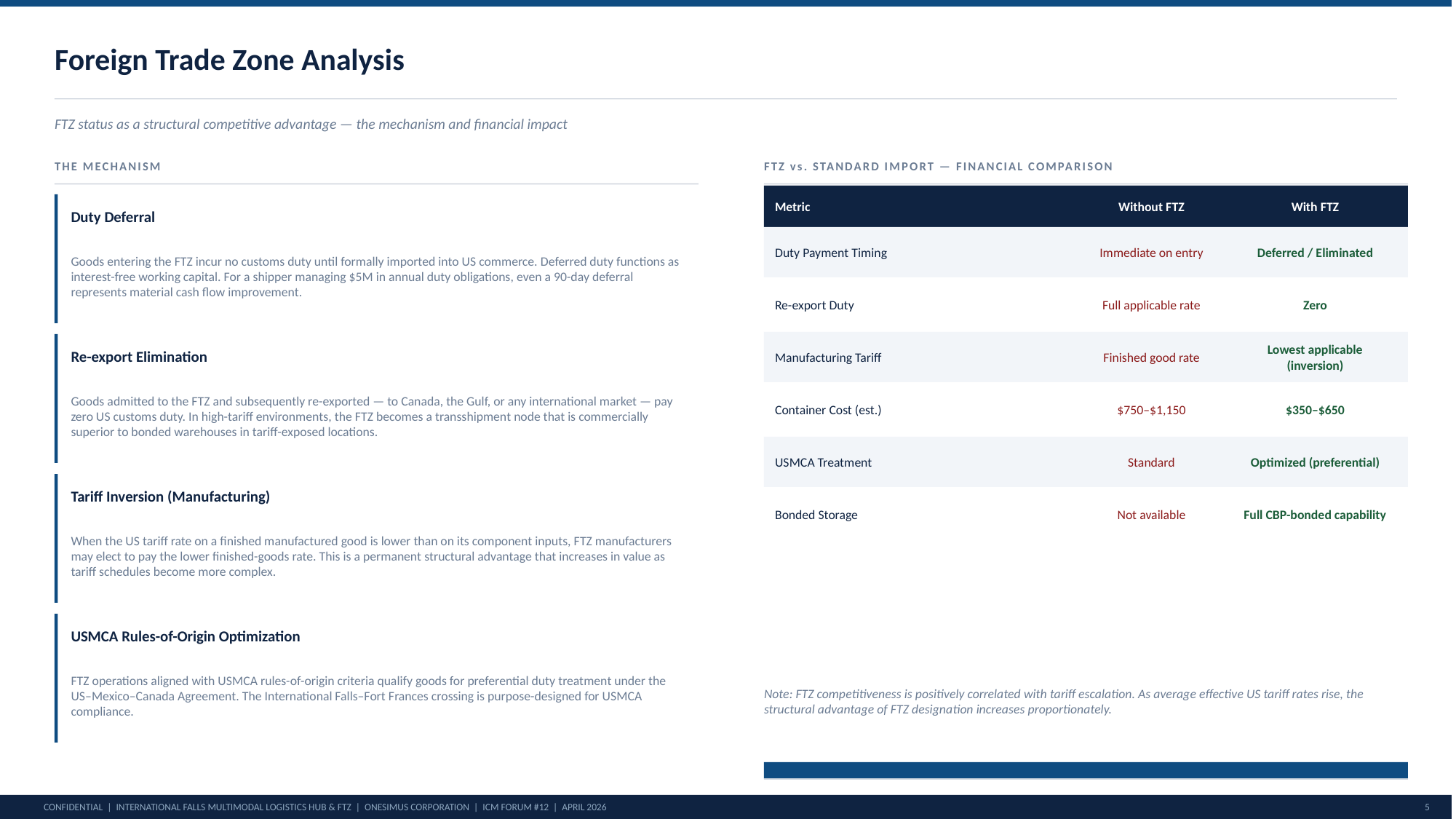

Foreign Trade Zone Analysis

FTZ status as a structural competitive advantage — the mechanism and financial impact
THE MECHANISM
FTZ vs. STANDARD IMPORT — FINANCIAL COMPARISON

Metric
Without FTZ
With FTZ

Duty Deferral

Goods entering the FTZ incur no customs duty until formally imported into US commerce. Deferred duty functions as interest-free working capital. For a shipper managing $5M in annual duty obligations, even a 90-day deferral represents material cash flow improvement.
Duty Payment Timing
Immediate on entry
Deferred / Eliminated

Re-export Duty
Full applicable rate
Zero

Re-export Elimination
Manufacturing Tariff
Finished good rate
Lowest applicable (inversion)
Goods admitted to the FTZ and subsequently re-exported — to Canada, the Gulf, or any international market — pay zero US customs duty. In high-tariff environments, the FTZ becomes a transshipment node that is commercially superior to bonded warehouses in tariff-exposed locations.

Container Cost (est.)
$750–$1,150
$350–$650

USMCA Treatment
Standard
Optimized (preferential)

Tariff Inversion (Manufacturing)

Bonded Storage
Not available
Full CBP-bonded capability
When the US tariff rate on a finished manufactured good is lower than on its component inputs, FTZ manufacturers may elect to pay the lower finished-goods rate. This is a permanent structural advantage that increases in value as tariff schedules become more complex.

USMCA Rules-of-Origin Optimization
FTZ operations aligned with USMCA rules-of-origin criteria qualify goods for preferential duty treatment under the US–Mexico–Canada Agreement. The International Falls–Fort Frances crossing is purpose-designed for USMCA compliance.
Note: FTZ competitiveness is positively correlated with tariff escalation. As average effective US tariff rates rise, the structural advantage of FTZ designation increases proportionately.

CONFIDENTIAL  |  INTERNATIONAL FALLS MULTIMODAL LOGISTICS HUB & FTZ  |  ONESIMUS CORPORATION  |  ICM FORUM #12  |  APRIL 2026
5